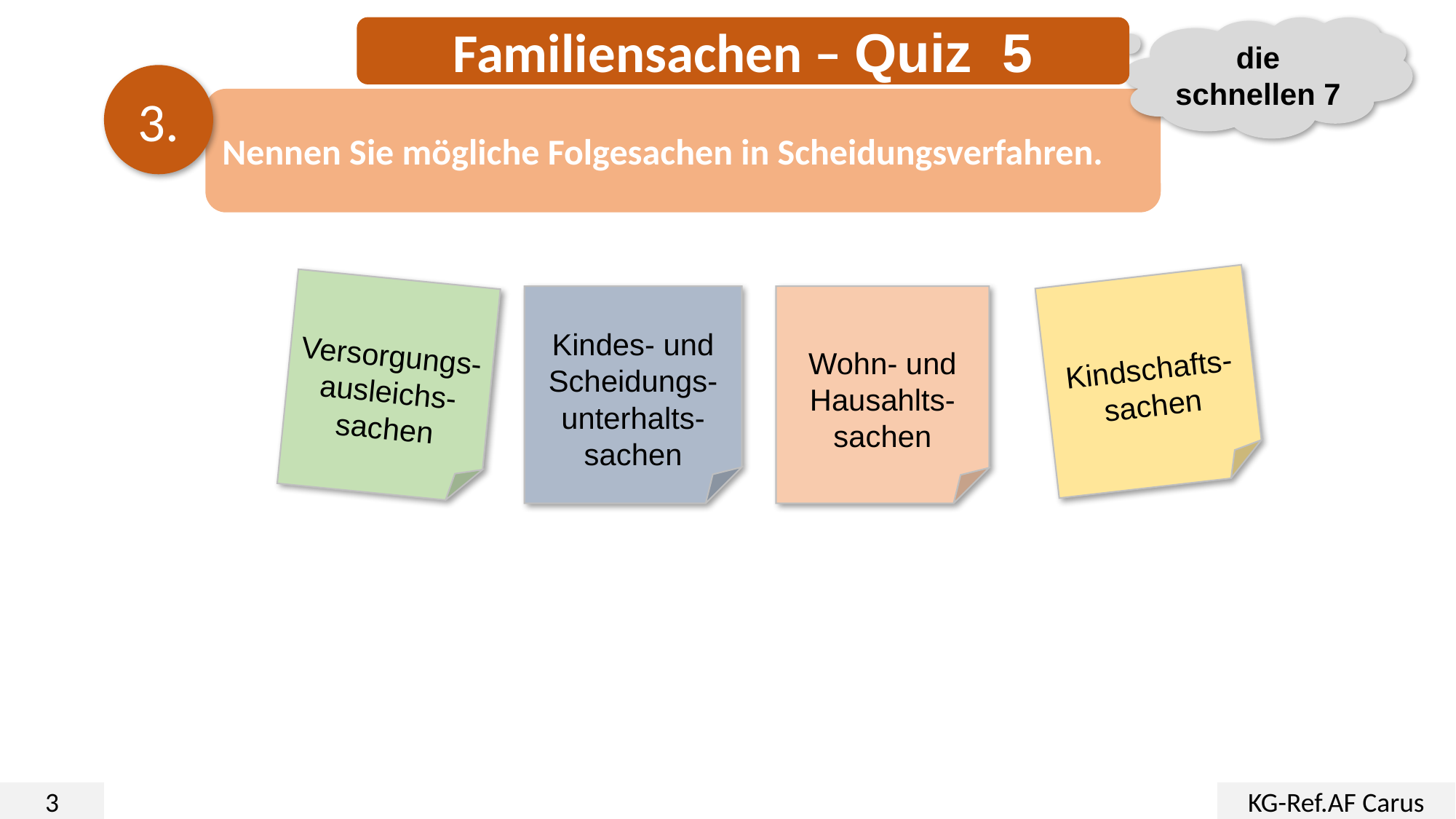

Familiensachen – Quiz  5
die schnellen 7
3.
Nennen Sie mögliche Folgesachen in Scheidungsverfahren.

Kindschafts-sachen

Versorgungs-ausleichs-sachen

Kindes- und Scheidungs-unterhalts-sachen

Wohn- und Hausahlts-sachen
3
KG-Ref.AF Carus